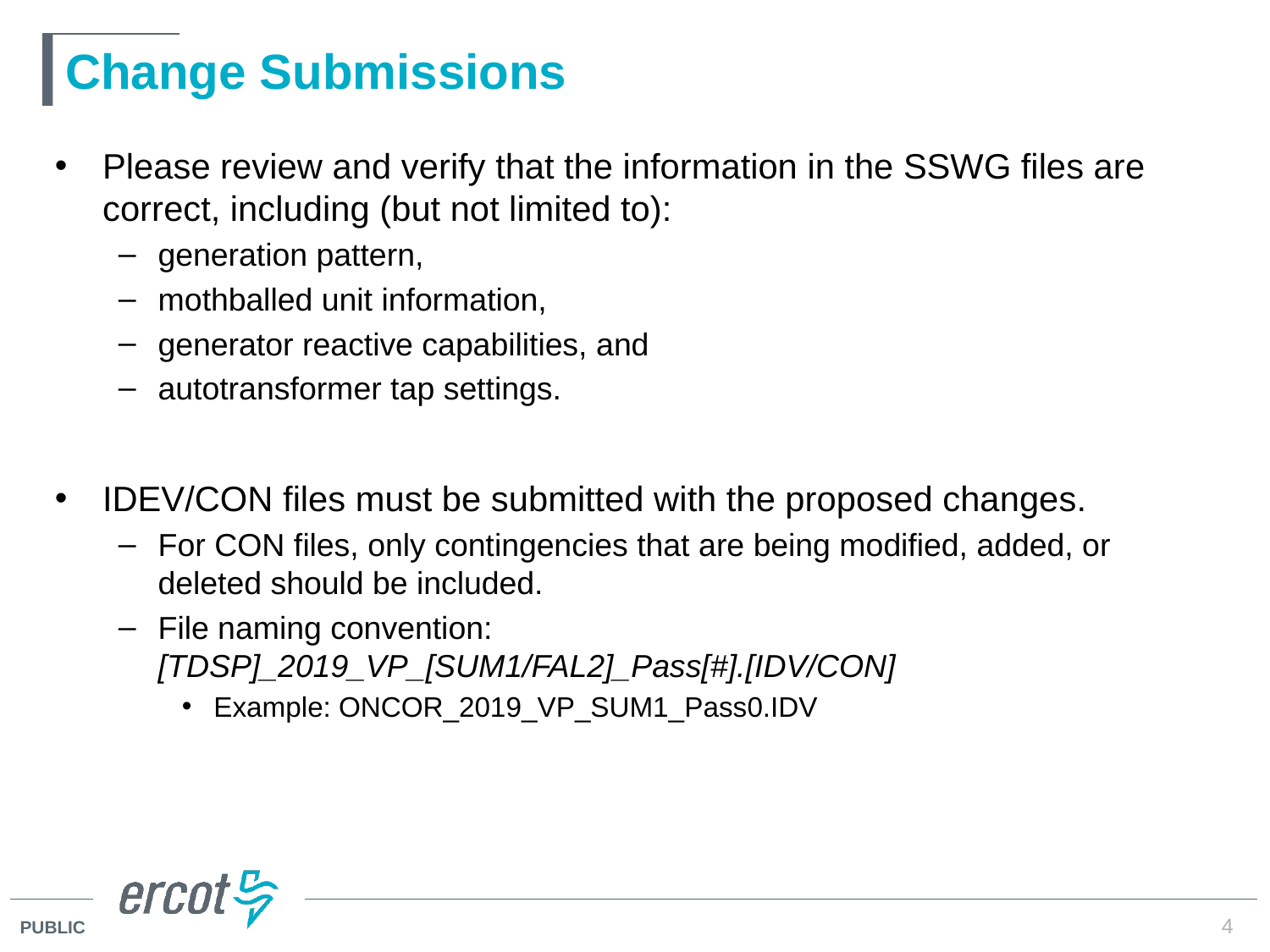

# Change Submissions
Please review and verify that the information in the SSWG files are correct, including (but not limited to):
generation pattern,
mothballed unit information,
generator reactive capabilities, and
autotransformer tap settings.

IDEV/CON files must be submitted with the proposed changes.
For CON files, only contingencies that are being modified, added, or deleted should be included.
File naming convention: [TDSP]_2019_VP_[SUM1/FAL2]_Pass[#].[IDV/CON]
Example: ONCOR_2019_VP_SUM1_Pass0.IDV
4